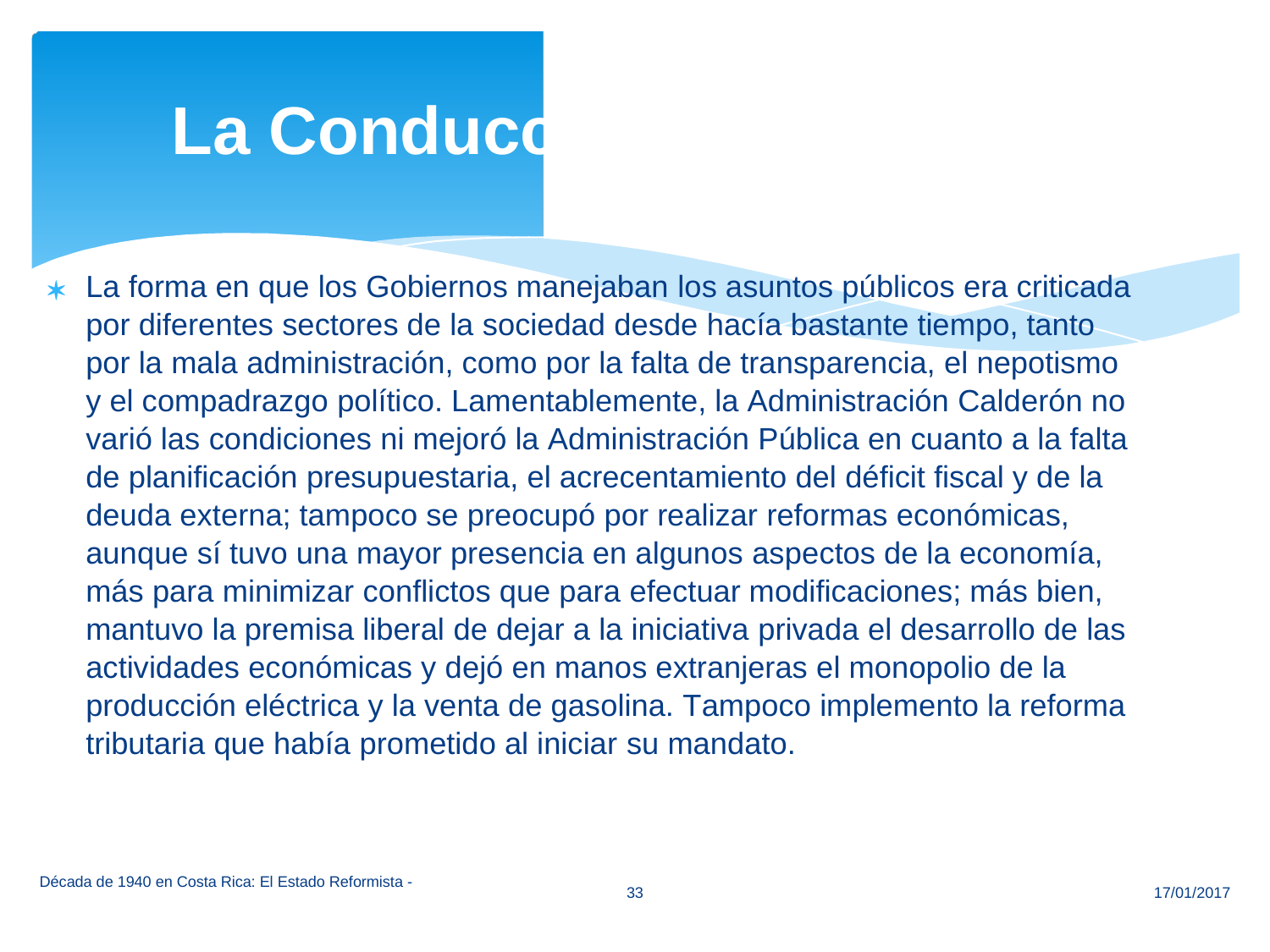

La Conducción del Gobierno

∗
La forma en que los Gobiernos manejaban los asuntos públicos era criticada
por diferentes sectores de la sociedad desde hacía bastante tiempo, tanto
por la mala administración, como por la falta de transparencia, el nepotismo
y el compadrazgo político. Lamentablemente, la Administración Calderón no
varió las condiciones ni mejoró la Administración Pública en cuanto a la falta
de planificación presupuestaria, el acrecentamiento del déficit fiscal y de la
deuda externa; tampoco se preocupó por realizar reformas económicas,
aunque sí tuvo una mayor presencia en algunos aspectos de la economía,
más para minimizar conflictos que para efectuar modificaciones; más bien,
mantuvo la premisa liberal de dejar a la iniciativa privada el desarrollo de las
actividades económicas y dejó en manos extranjeras el monopolio de la
producción eléctrica y la venta de gasolina. Tampoco implemento la reforma
tributaria que había prometido al iniciar su mandato.
Década de 1940 en Costa Rica: El Estado Reformista -

33
17/01/2017